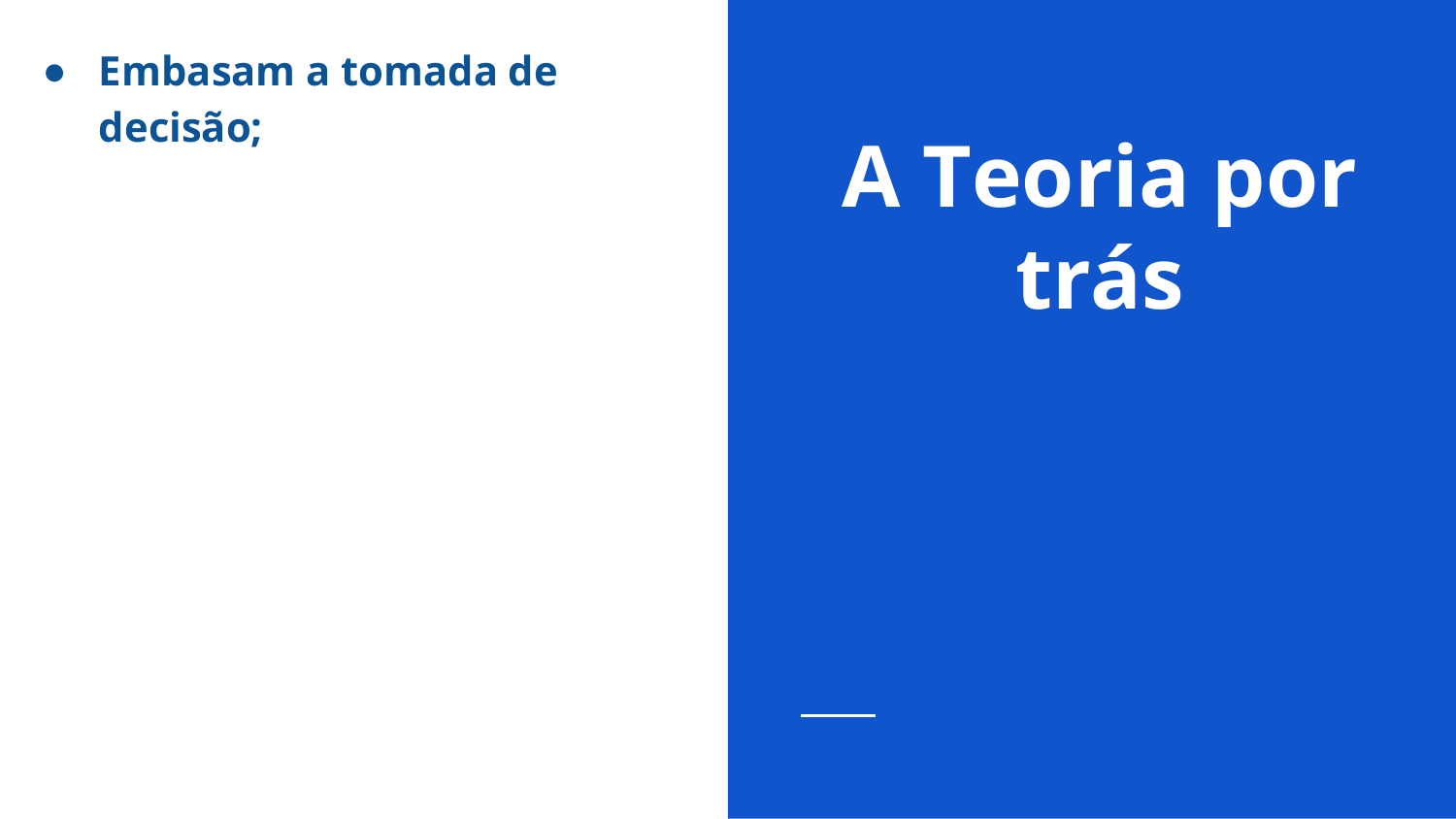

Embasam a tomada de decisão;

# A Teoria por trás